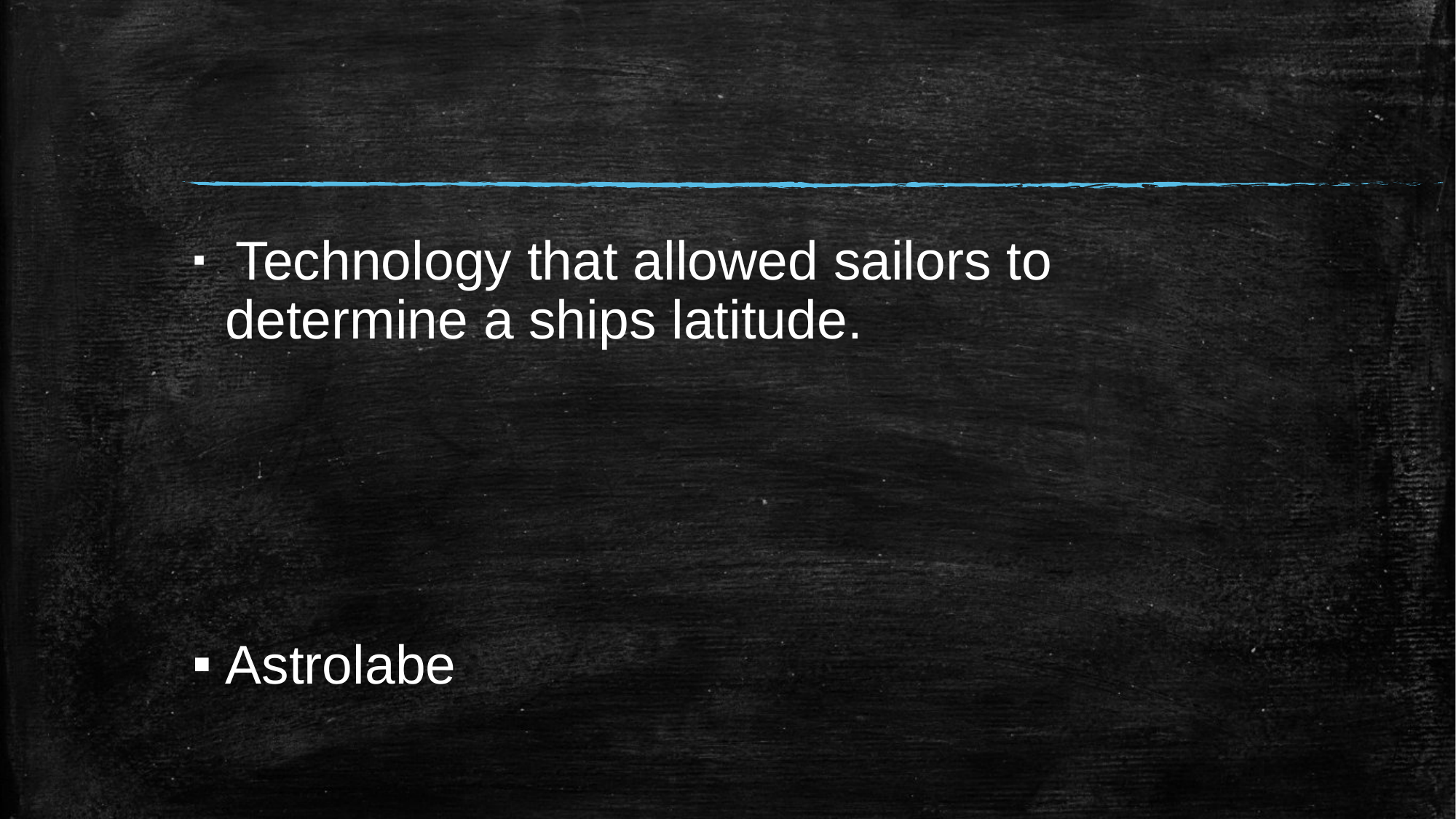

#
 Technology that allowed sailors to determine a ships latitude.

Astrolabe